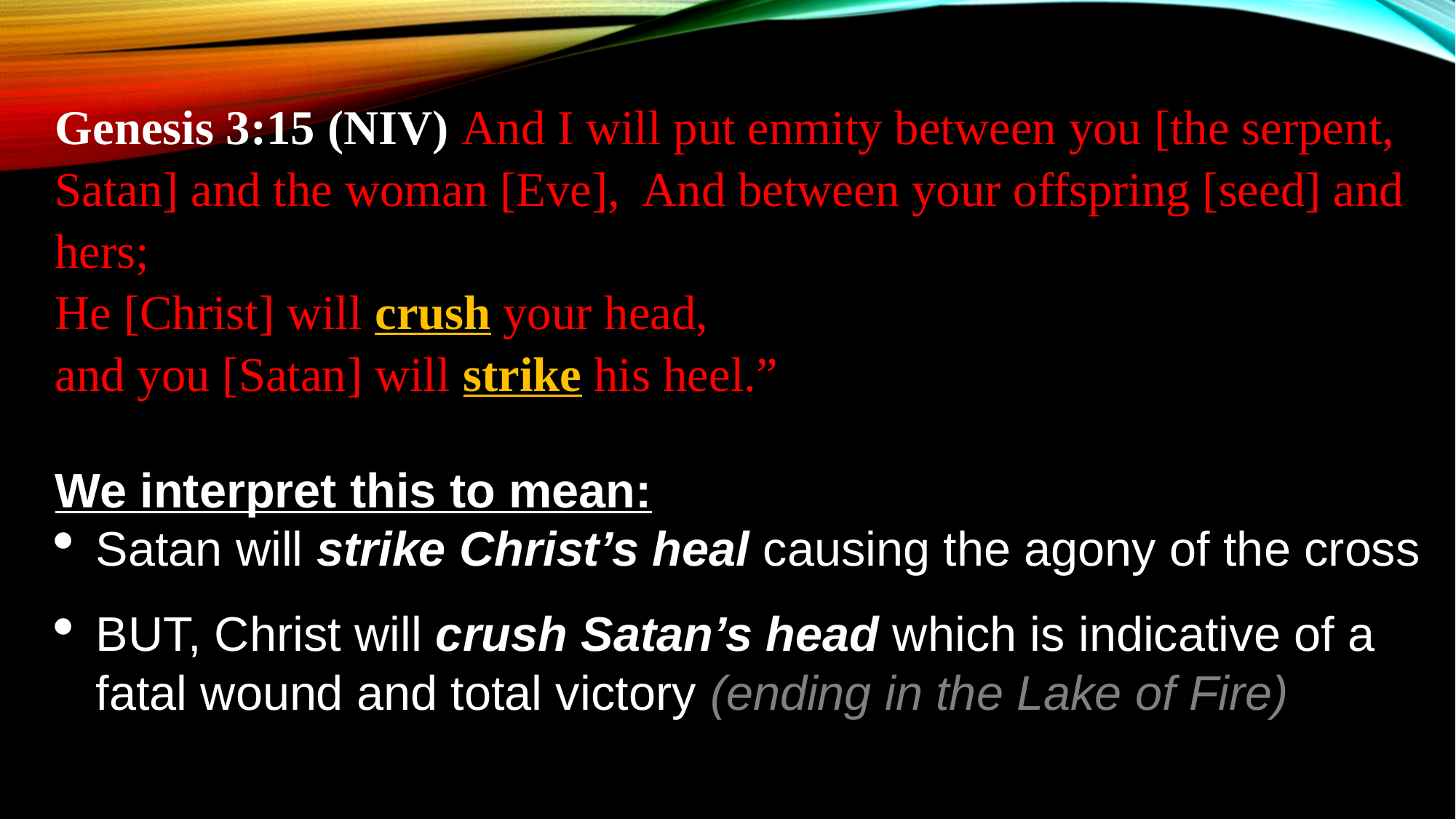

Genesis 3:15 (NIV) And I will put enmity between you [the serpent, Satan] and the woman [Eve],  And between your offspring [seed] and hers;
He [Christ] will crush your head,
and you [Satan] will strike his heel.”

We interpret this to mean:
Satan will strike Christ’s heal causing the agony of the cross

BUT, Christ will crush Satan’s head which is indicative of a fatal wound and total victory (ending in the Lake of Fire)